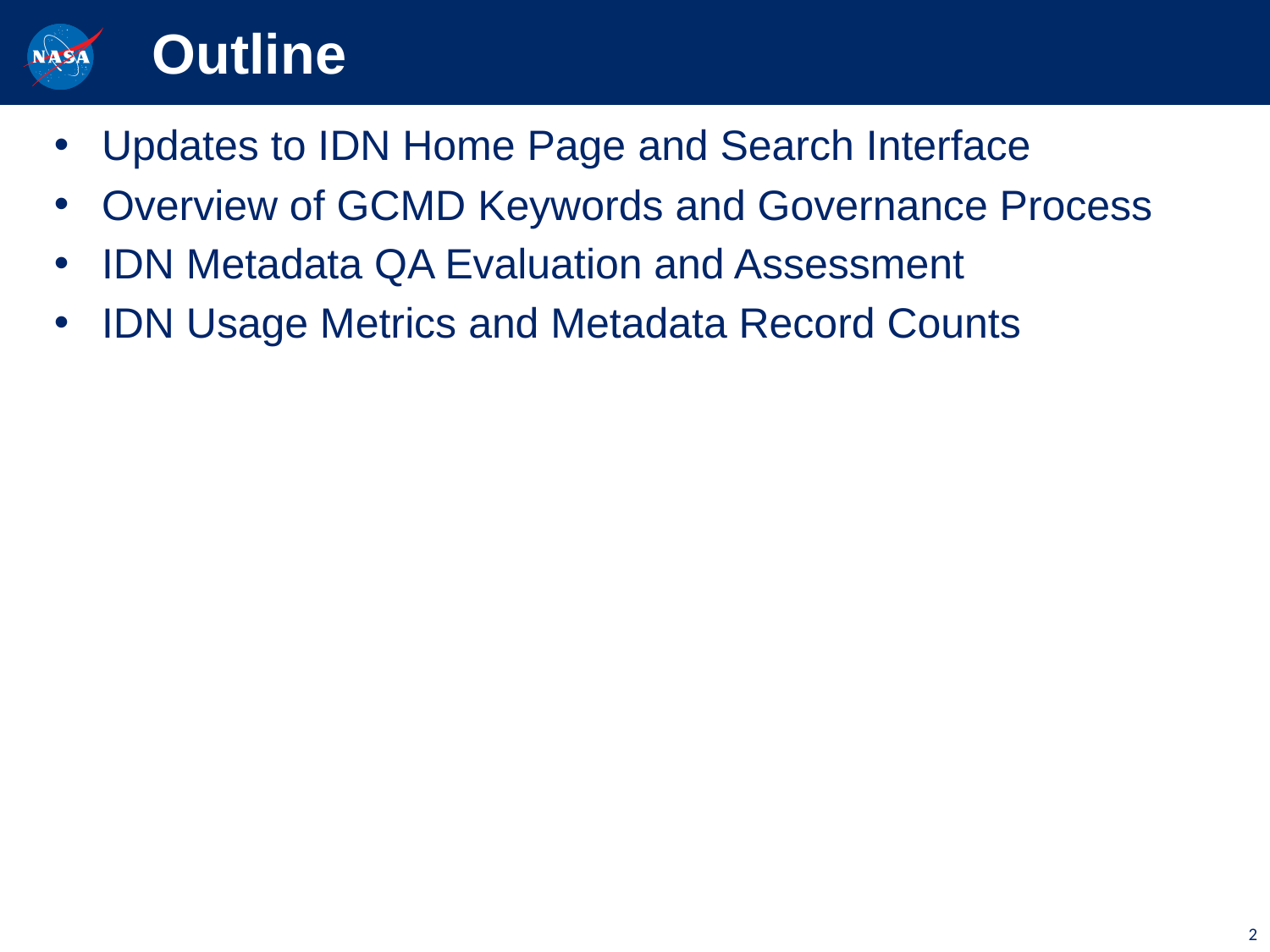

# Outline
Updates to IDN Home Page and Search Interface
Overview of GCMD Keywords and Governance Process
IDN Metadata QA Evaluation and Assessment
IDN Usage Metrics and Metadata Record Counts

2